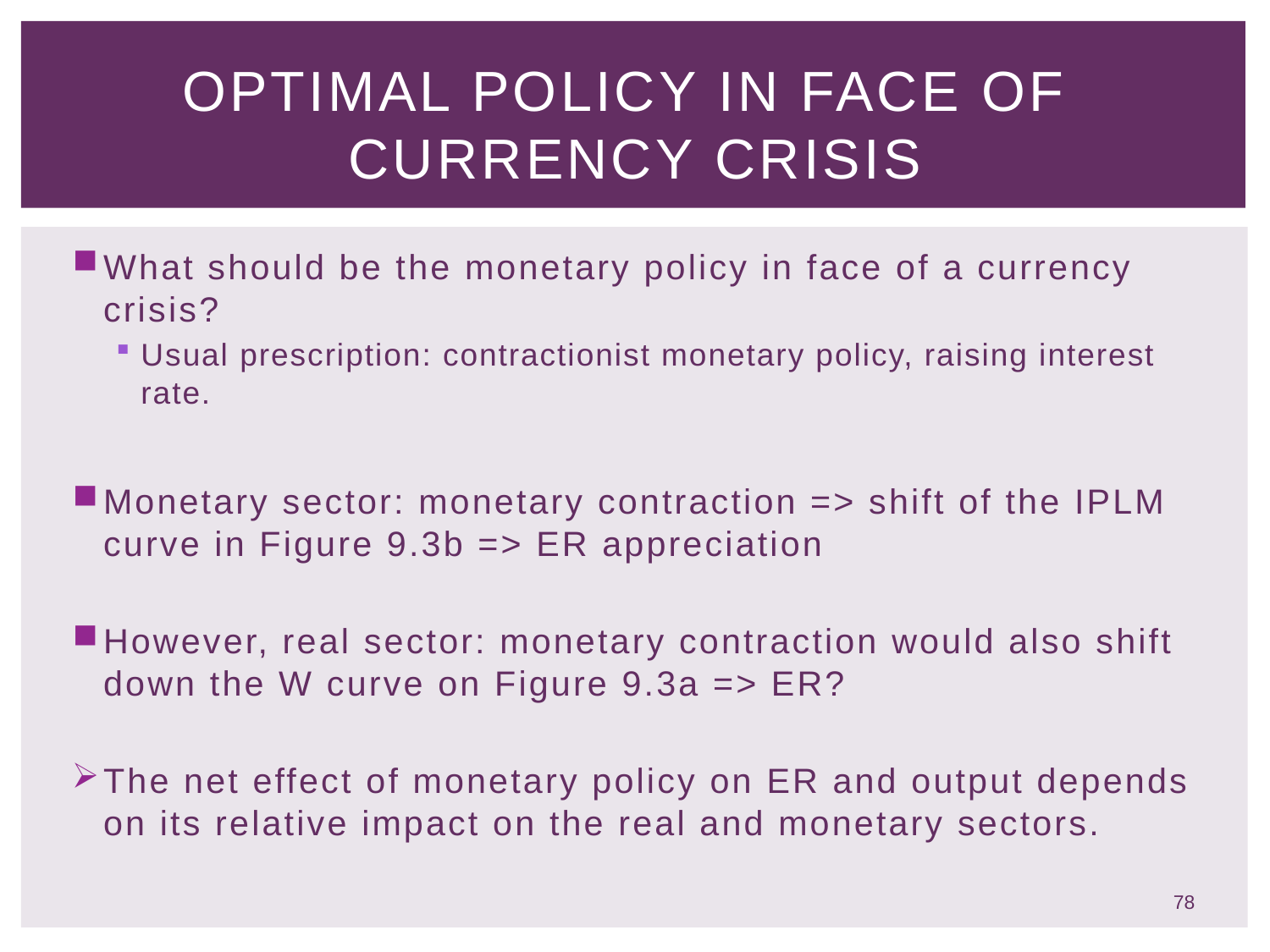

# Optimal policy in Face of Currency Crisis
What should be the monetary policy in face of a currency crisis?
Usual prescription: contractionist monetary policy, raising interest rate.

Monetary sector: monetary contraction => shift of the IPLM curve in Figure 9.3b => ER appreciation

However, real sector: monetary contraction would also shift down the W curve on Figure 9.3a => ER?

The net effect of monetary policy on ER and output depends on its relative impact on the real and monetary sectors.

78